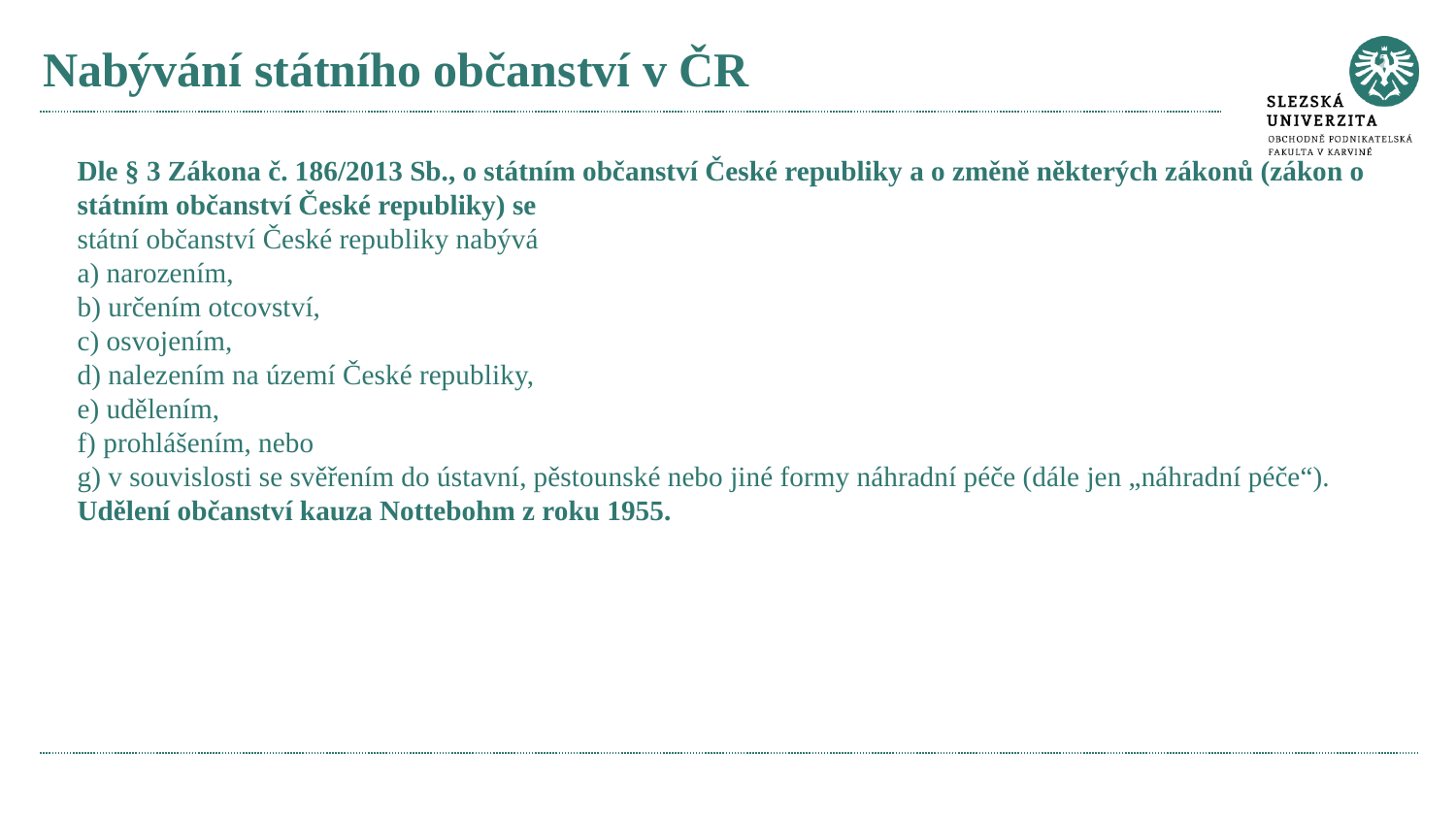

# Nabývání státního občanství v ČR
Dle § 3 Zákona č. 186/2013 Sb., o státním občanství České republiky a o změně některých zákonů (zákon o státním občanství České republiky) se
státní občanství České republiky nabývá
a) narozením,
b) určením otcovství,
c) osvojením,
d) nalezením na území České republiky,
e) udělením,
f) prohlášením, nebo
g) v souvislosti se svěřením do ústavní, pěstounské nebo jiné formy náhradní péče (dále jen „náhradní péče“).
Udělení občanství kauza Nottebohm z roku 1955.